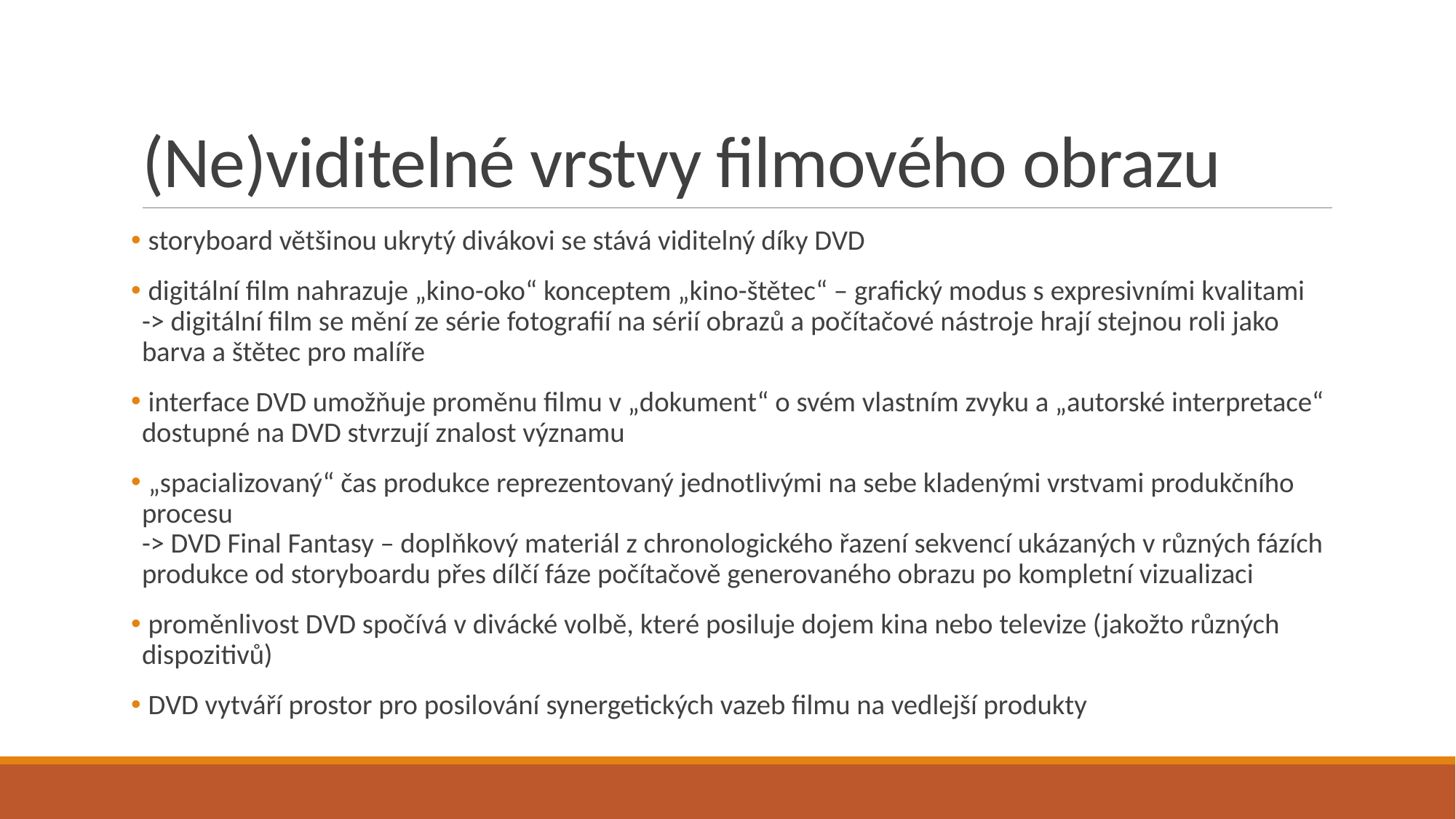

# (Ne)viditelné vrstvy filmového obrazu
 storyboard většinou ukrytý divákovi se stává viditelný díky DVD
 digitální film nahrazuje „kino-oko“ konceptem „kino-štětec“ – grafický modus s expresivními kvalitami
-> digitální film se mění ze série fotografií na sérií obrazů a počítačové nástroje hrají stejnou roli jako barva a štětec pro malíře
 interface DVD umožňuje proměnu filmu v „dokument“ o svém vlastním zvyku a „autorské interpretace“ dostupné na DVD stvrzují znalost významu
 „spacializovaný“ čas produkce reprezentovaný jednotlivými na sebe kladenými vrstvami produkčního procesu
-> DVD Final Fantasy – doplňkový materiál z chronologického řazení sekvencí ukázaných v různých fázích produkce od storyboardu přes dílčí fáze počítačově generovaného obrazu po kompletní vizualizaci
 proměnlivost DVD spočívá v divácké volbě, které posiluje dojem kina nebo televize (jakožto různých dispozitivů)
 DVD vytváří prostor pro posilování synergetických vazeb filmu na vedlejší produkty